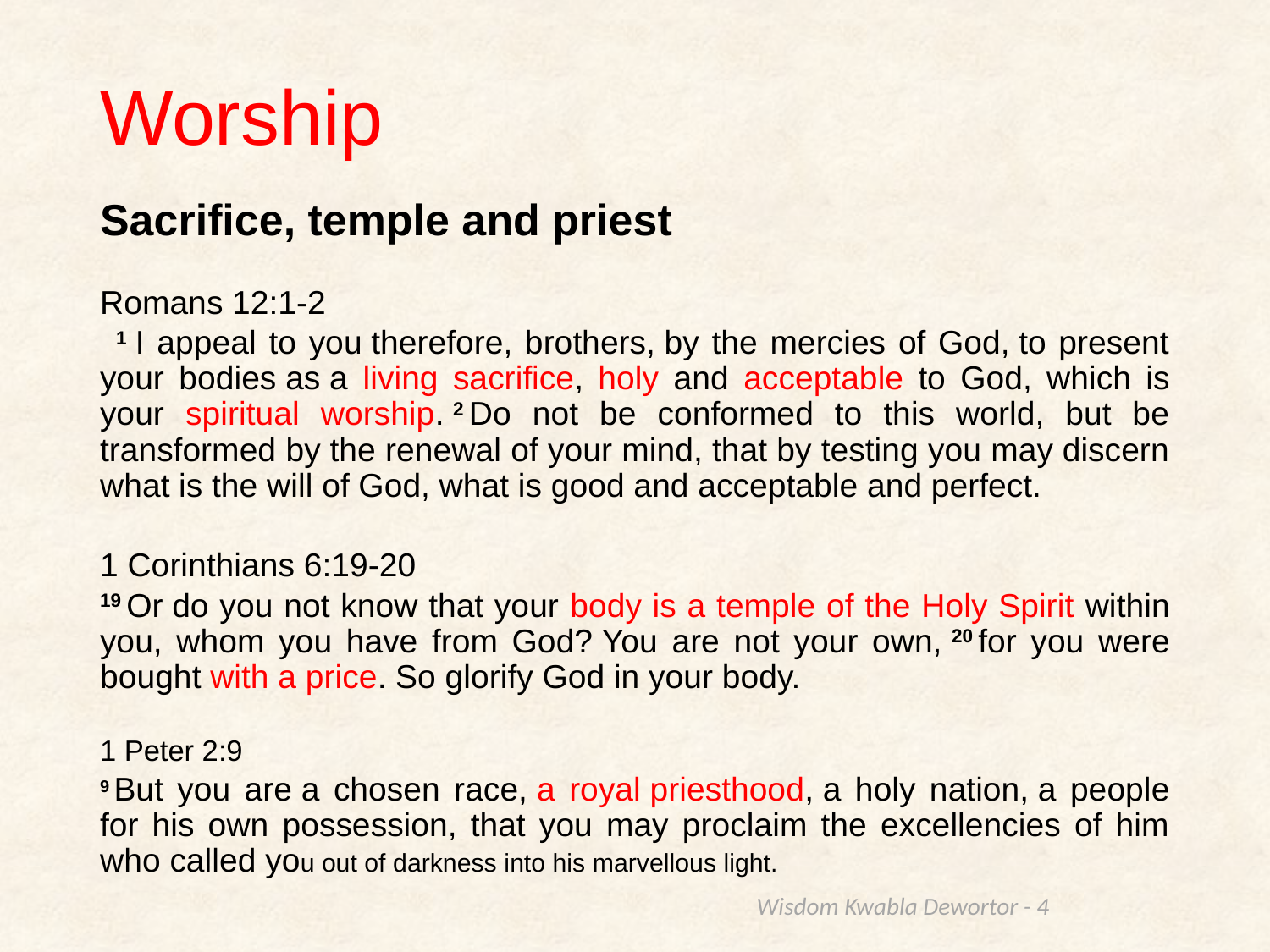

# Worship
Sacrifice, temple and priest

Romans 12:1-2
  1 I appeal to you therefore, brothers, by the mercies of God, to present your bodies as a living sacrifice, holy and acceptable to God, which is your spiritual worship. 2 Do not be conformed to this world, but be transformed by the renewal of your mind, that by testing you may discern what is the will of God, what is good and acceptable and perfect.

1 Corinthians 6:19-20
19 Or do you not know that your body is a temple of the Holy Spirit within you, whom you have from God? You are not your own, 20 for you were bought with a price. So glorify God in your body.

1 Peter 2:9
9 But you are a chosen race, a royal priesthood, a holy nation, a people for his own possession, that you may proclaim the excellencies of him who called you out of darkness into his marvellous light.

Wisdom Kwabla Dewortor - 4